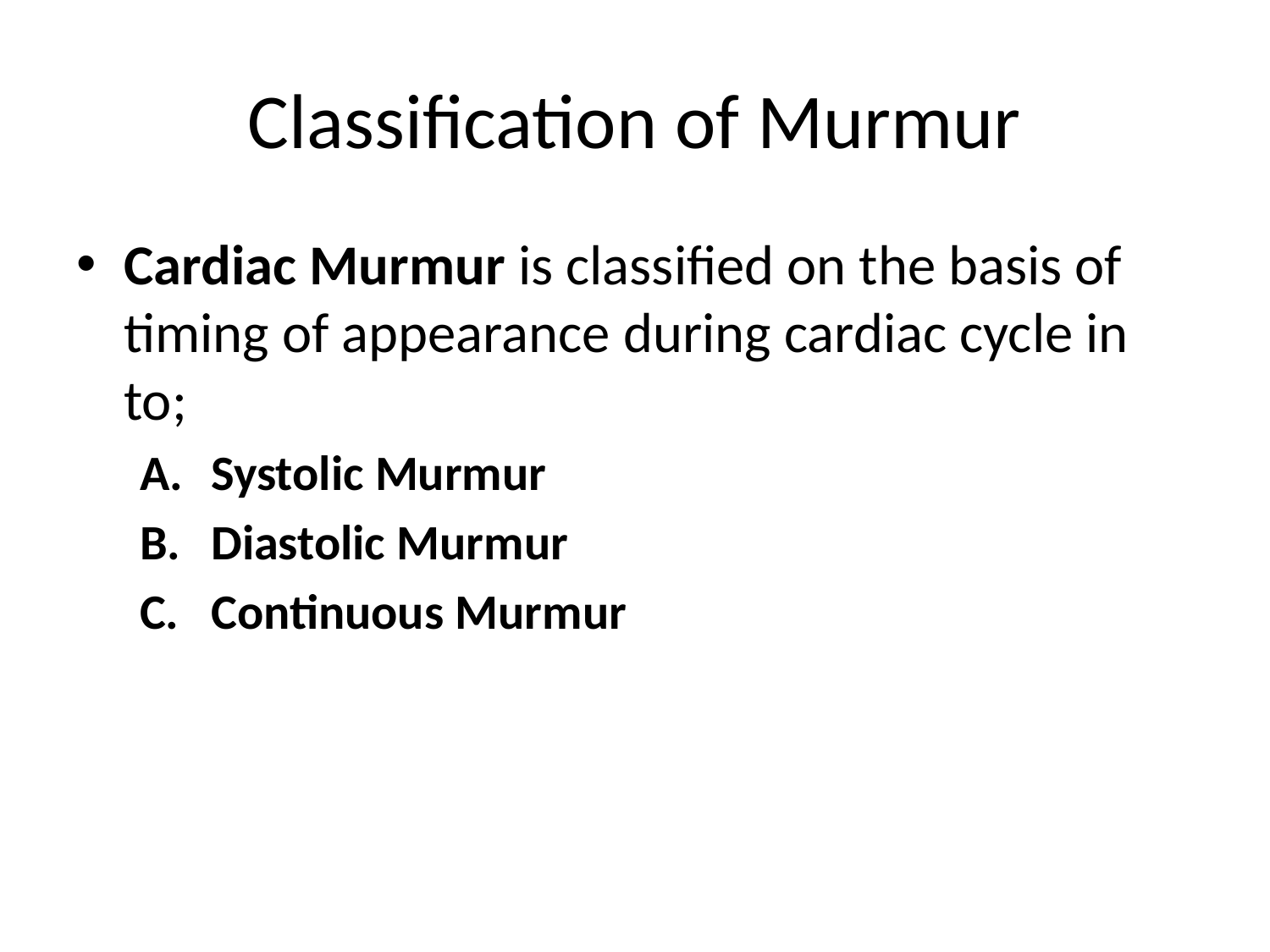

# Classification of Murmur
Cardiac Murmur is classified on the basis of timing of appearance during cardiac cycle in to;
Systolic Murmur
Diastolic Murmur
Continuous Murmur